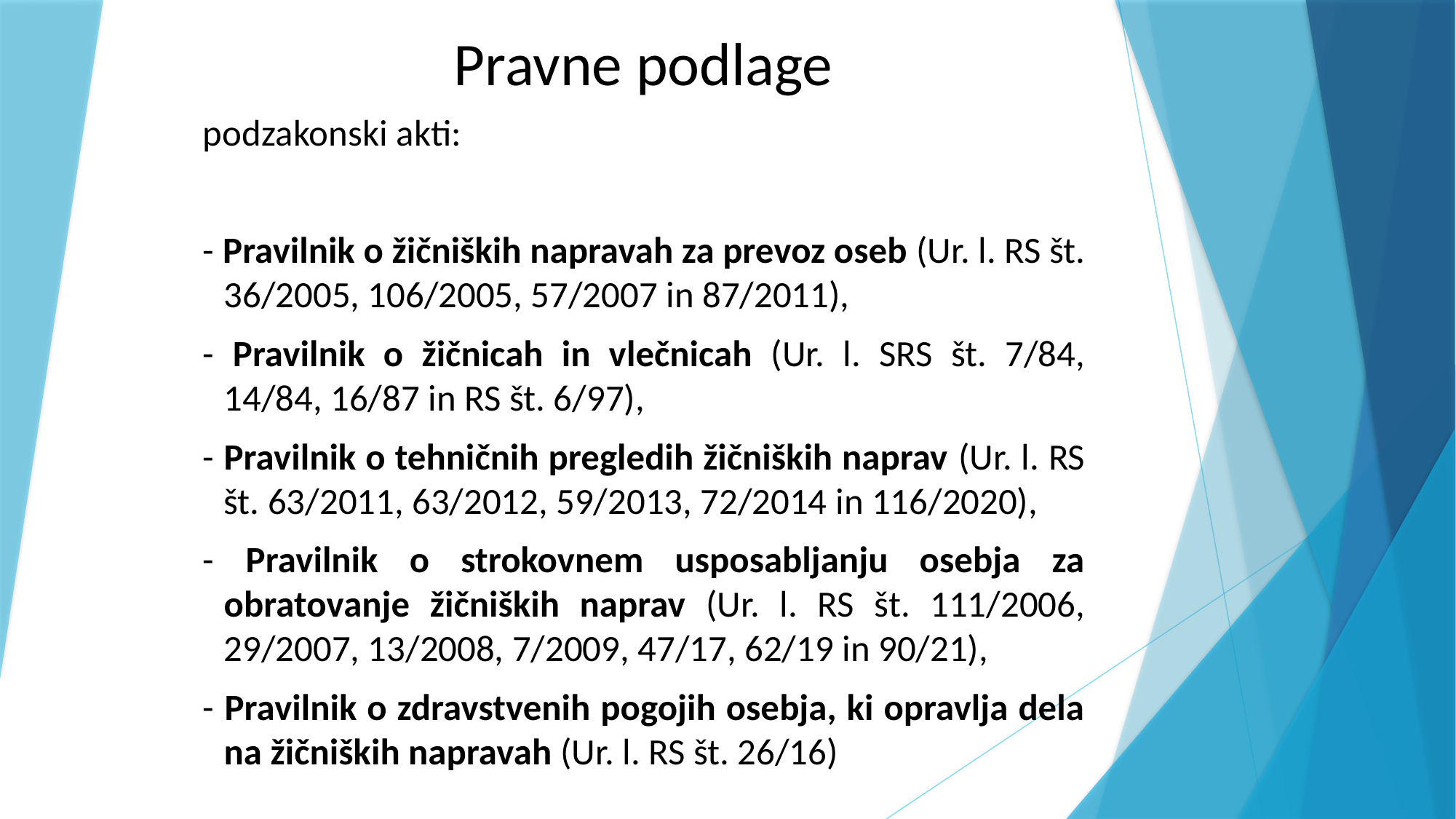

# Pravne podlage
podzakonski akti:

- Pravilnik o žičniških napravah za prevoz oseb (Ur. l. RS št. 36/2005, 106/2005, 57/2007 in 87/2011),
- Pravilnik o žičnicah in vlečnicah (Ur. l. SRS št. 7/84, 14/84, 16/87 in RS št. 6/97),
- Pravilnik o tehničnih pregledih žičniških naprav (Ur. l. RS št. 63/2011, 63/2012, 59/2013, 72/2014 in 116/2020),
- Pravilnik o strokovnem usposabljanju osebja za obratovanje žičniških naprav (Ur. l. RS št. 111/2006, 29/2007, 13/2008, 7/2009, 47/17, 62/19 in 90/21),
- Pravilnik o zdravstvenih pogojih osebja, ki opravlja dela na žičniških napravah (Ur. l. RS št. 26/16)